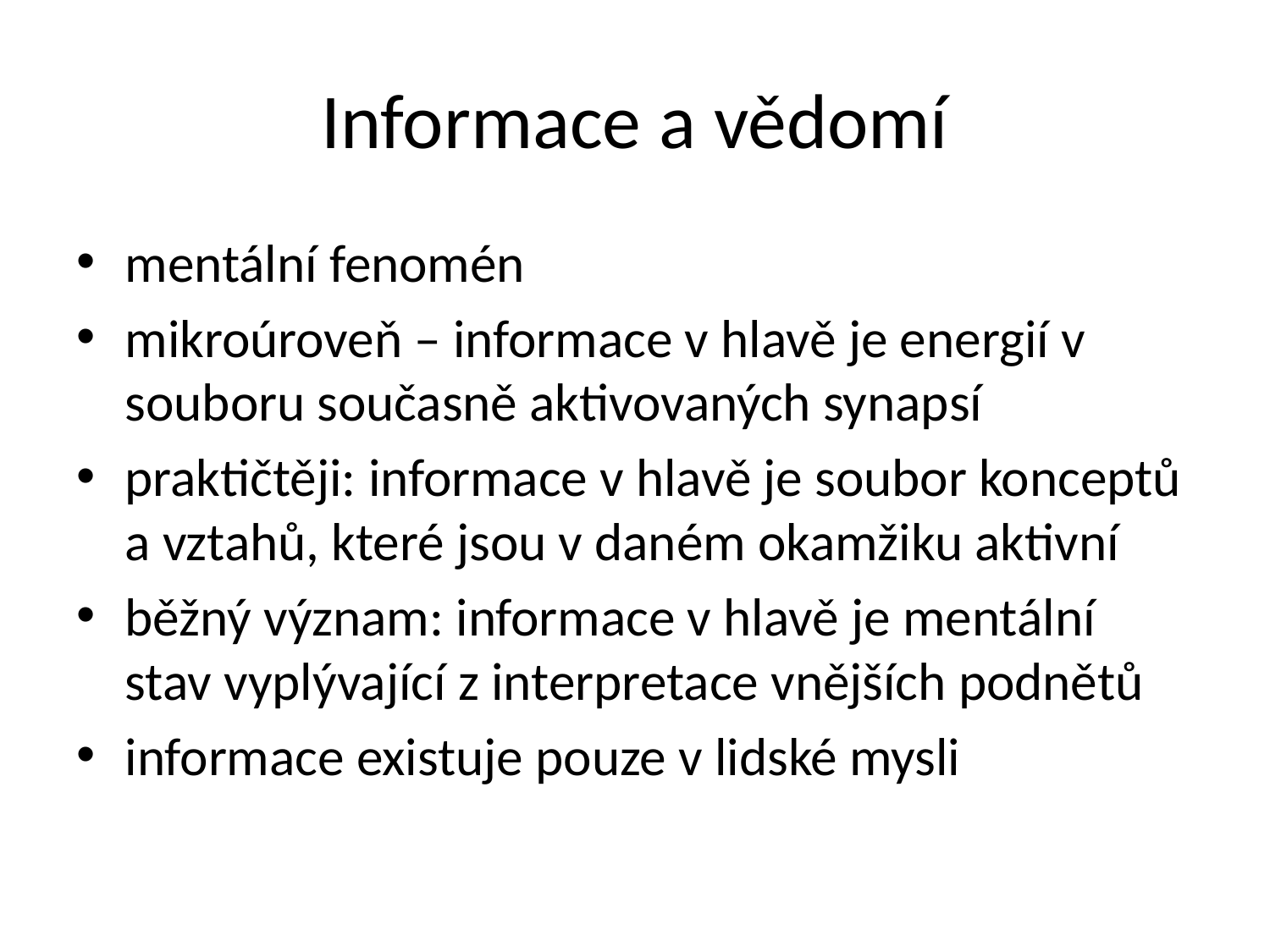

# Informace a vědomí
mentální fenomén
mikroúroveň – informace v hlavě je energií v souboru současně aktivovaných synapsí
praktičtěji: informace v hlavě je soubor konceptů a vztahů, které jsou v daném okamžiku aktivní
běžný význam: informace v hlavě je mentální stav vyplývající z interpretace vnějších podnětů
informace existuje pouze v lidské mysli